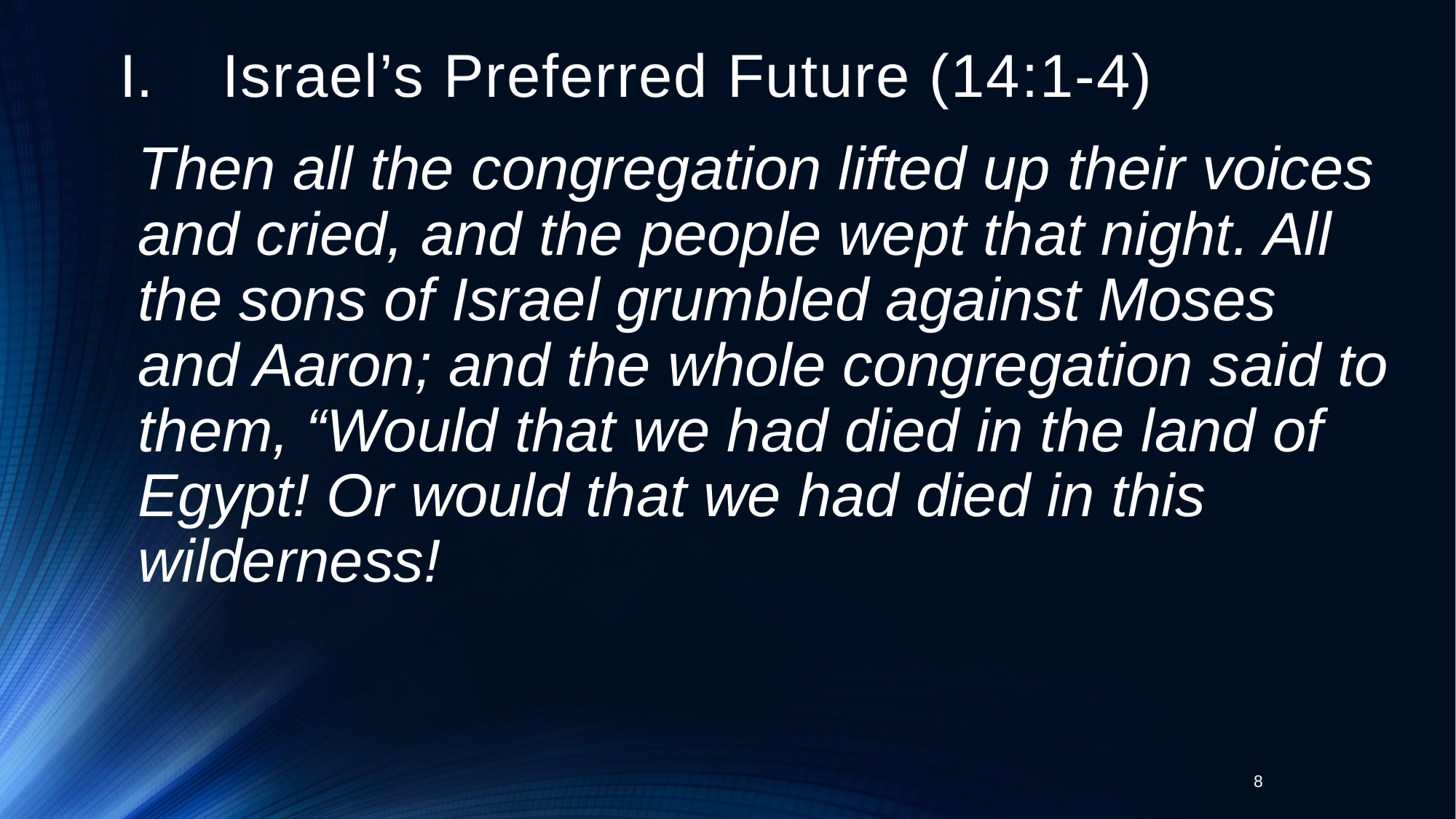

# Israel’s Preferred Future (14:1-4)
Then all the congregation lifted up their voices and cried, and the people wept that night. All the sons of Israel grumbled against Moses and Aaron; and the whole congregation said to them, “Would that we had died in the land of Egypt! Or would that we had died in this wilderness!
8